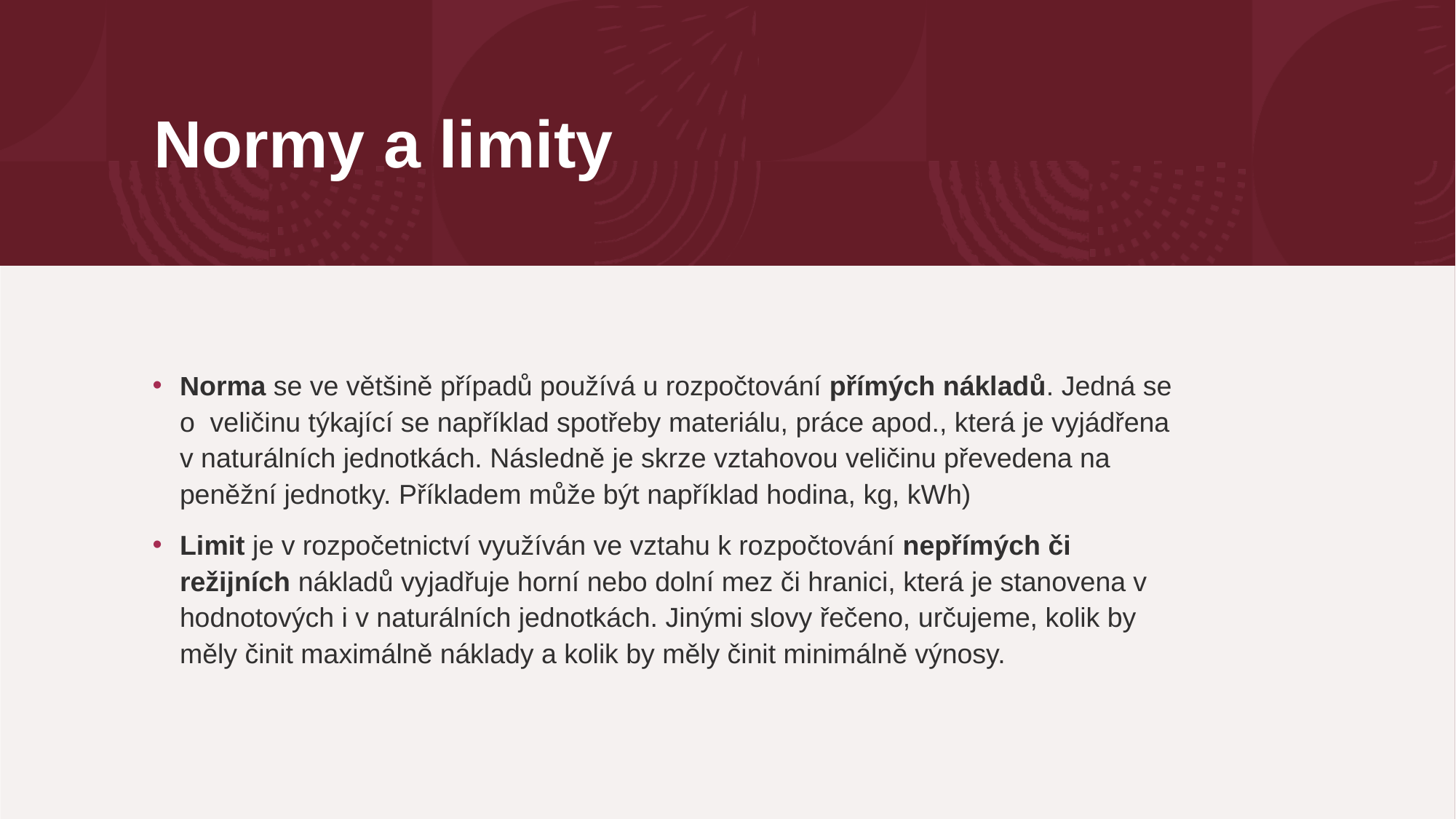

# Normy a limity
Norma se ve většině případů používá u rozpočtování přímých nákladů. Jedná se o  veličinu týkající se například spotřeby materiálu, práce apod., která je vyjádřena v naturálních jednotkách. Následně je skrze vztahovou veličinu převedena na peněžní jednotky. Příkladem může být například hodina, kg, kWh)
Limit je v rozpočetnictví využíván ve vztahu k rozpočtování nepřímých či režijních nákladů vyjadřuje horní nebo dolní mez či hranici, která je stanovena v hodnotových i v naturálních jednotkách. Jinými slovy řečeno, určujeme, kolik by měly činit maximálně náklady a kolik by měly činit minimálně výnosy.